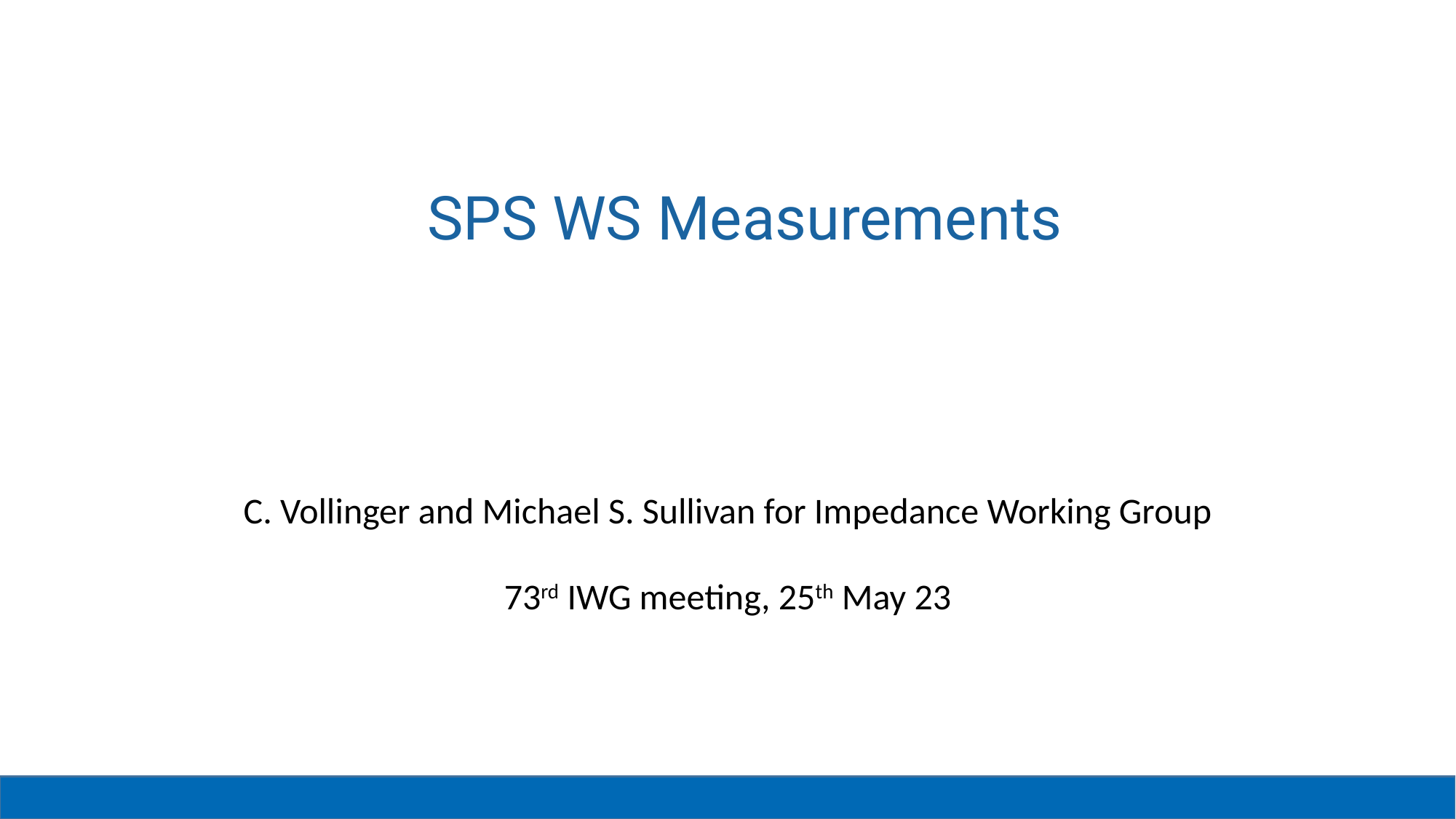

# SPS WS Measurements
C. Vollinger and Michael S. Sullivan for Impedance Working Group

73rd IWG meeting, 25th May 23